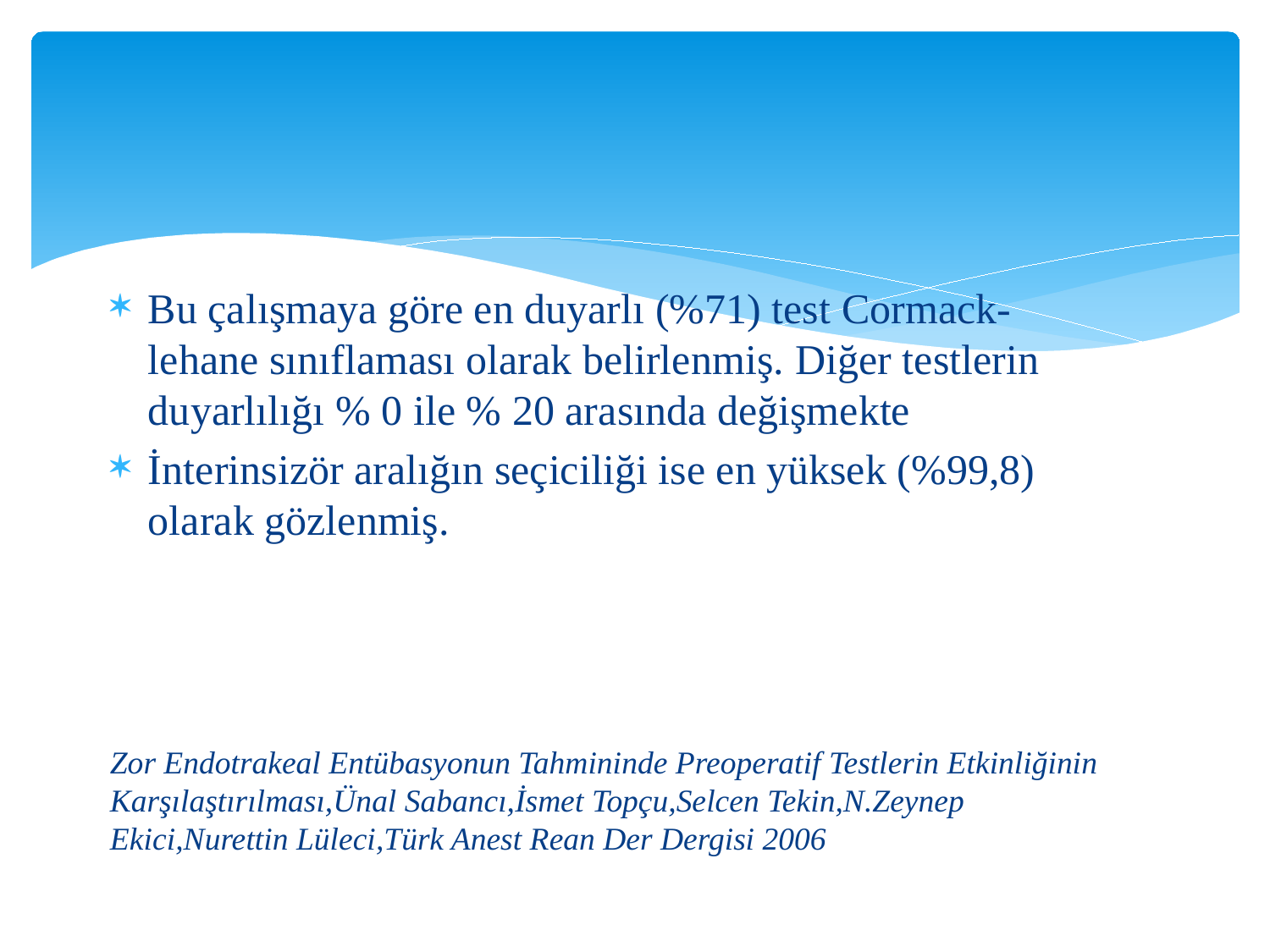

Bu çalışmaya göre en duyarlı (%71) test Cormack-lehane sınıflaması olarak belirlenmiş. Diğer testlerin duyarlılığı % 0 ile % 20 arasında değişmekte
İnterinsizör aralığın seçiciliği ise en yüksek (%99,8) olarak gözlenmiş.

Zor Endotrakeal Entübasyonun Tahmininde Preoperatif Testlerin Etkinliğinin Karşılaştırılması,Ünal Sabancı,İsmet Topçu,Selcen Tekin,N.Zeynep Ekici,Nurettin Lüleci,Türk Anest Rean Der Dergisi 2006